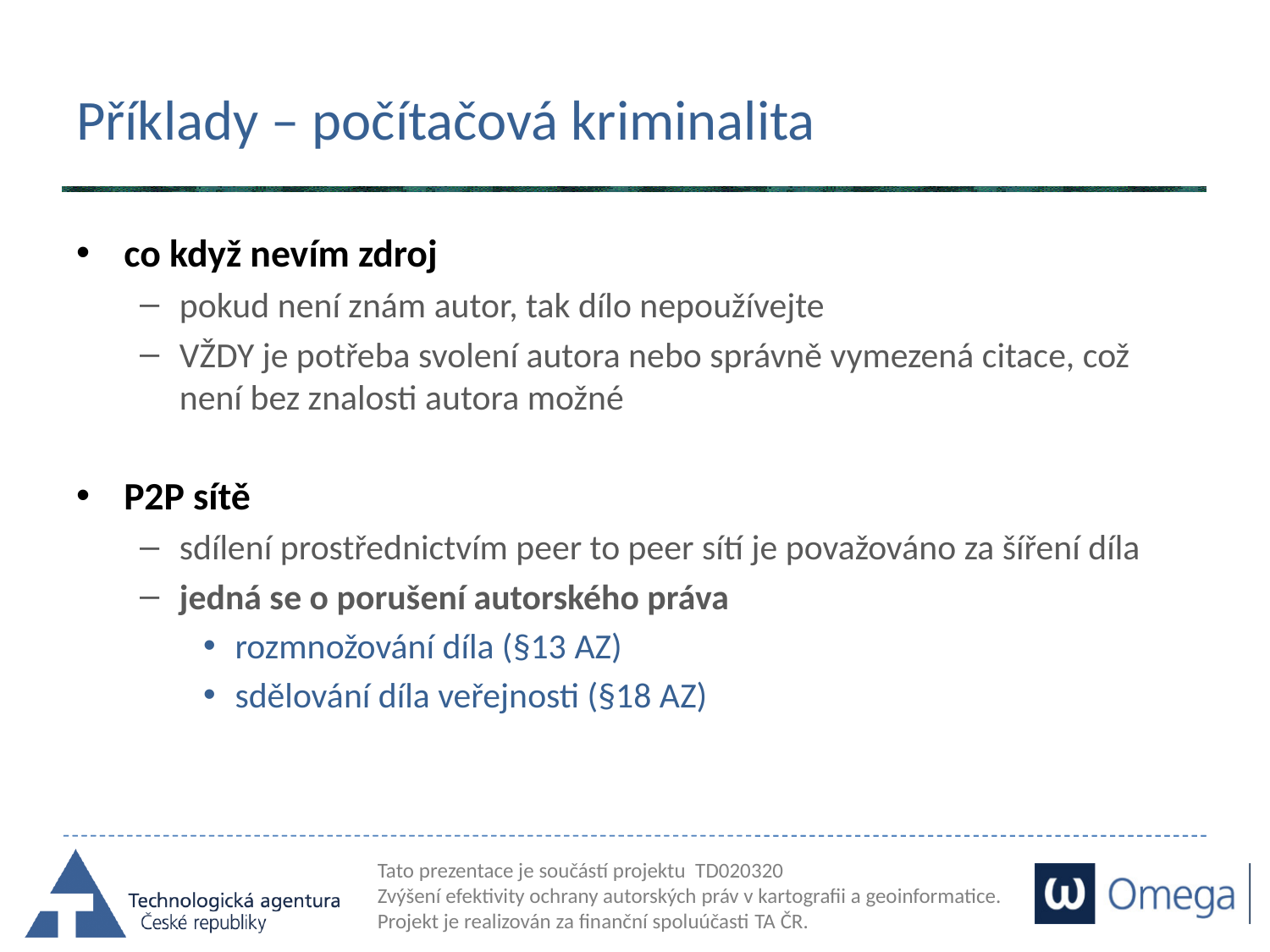

# Příklady – počítačová kriminalita
co když nevím zdroj
pokud není znám autor, tak dílo nepoužívejte
VŽDY je potřeba svolení autora nebo správně vymezená citace, což není bez znalosti autora možné
P2P sítě
sdílení prostřednictvím peer to peer sítí je považováno za šíření díla
jedná se o porušení autorského práva
rozmnožování díla (§13 AZ)
sdělování díla veřejnosti (§18 AZ)